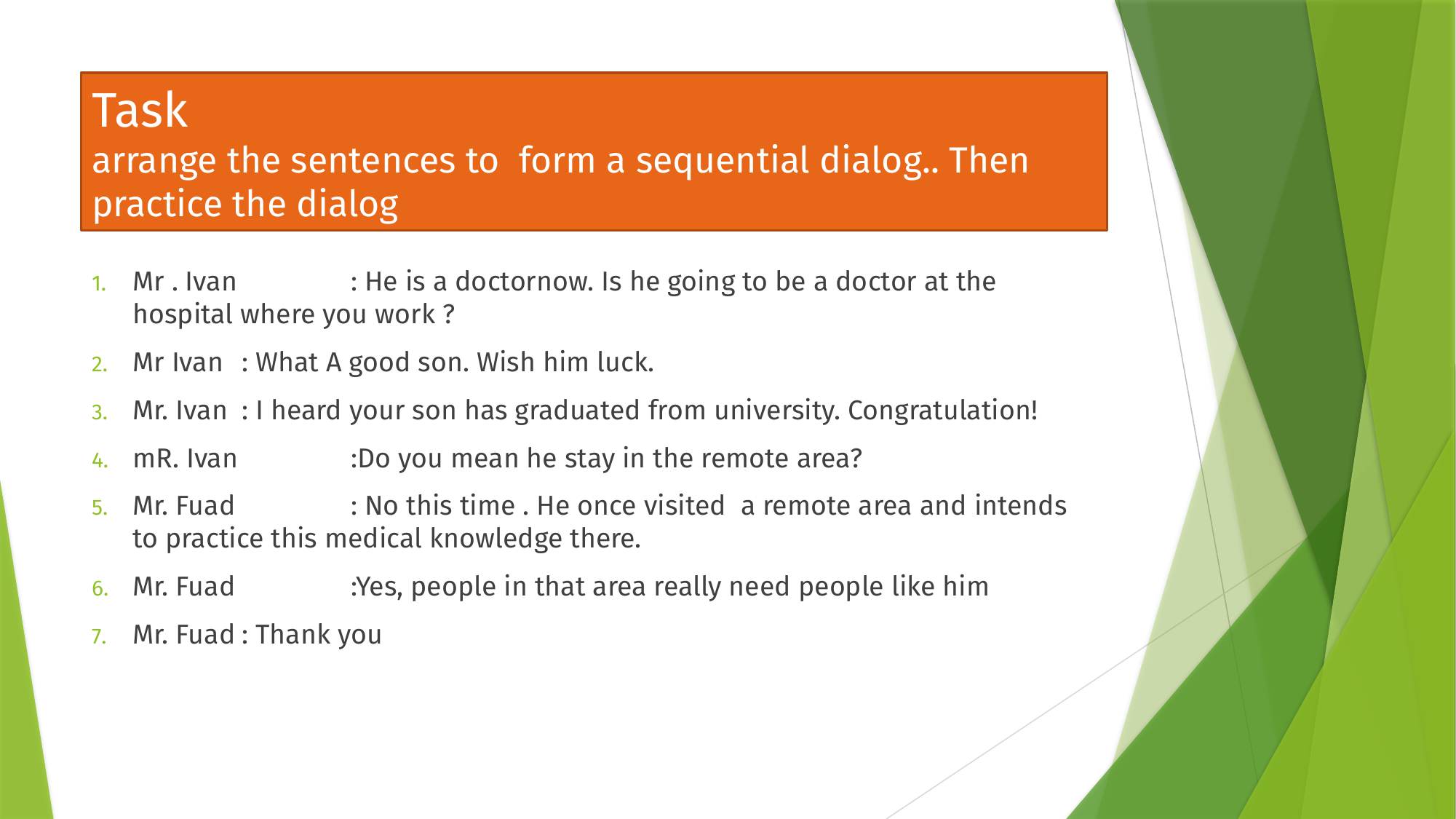

# Task arrange the sentences to  form a sequential dialog.. Then  practice the dialog
Mr . Ivan 	: He is a doctornow. Is he going to be a doctor at the hospital where you work ?
Mr Ivan 	: What A good son. Wish him luck.
Mr. Ivan 	: I heard your son has graduated from university. Congratulation!
mR. Ivan 	:Do you mean he stay in the remote area?
Mr. Fuad 	: No this time . He once visited  a remote area and intends to practice this medical knowledge there.
Mr. Fuad 	:Yes, people in that area really need people like him
Mr. Fuad	: Thank you